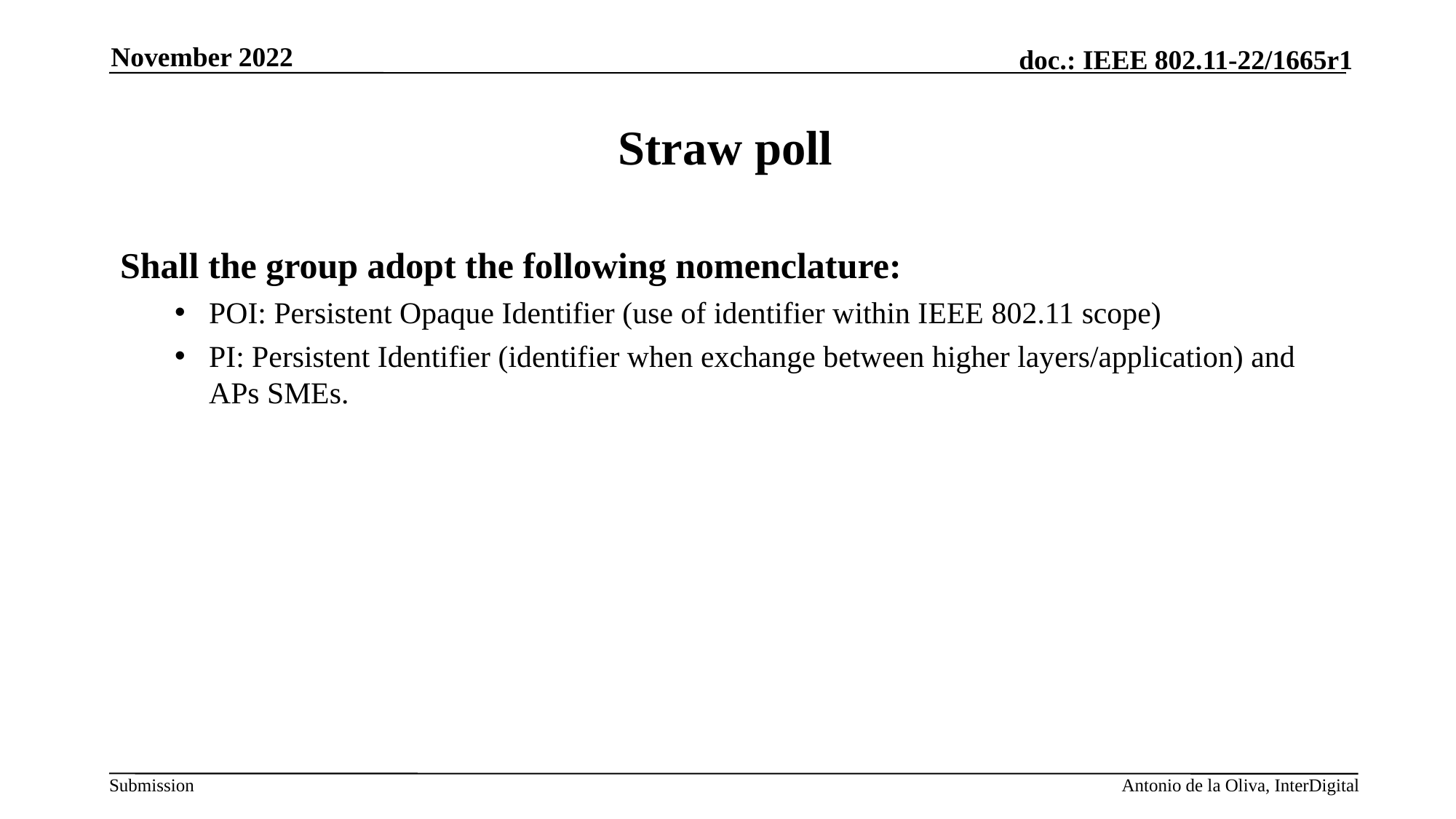

November 2022
# Straw poll
Shall the group adopt the following nomenclature:
POI: Persistent Opaque Identifier (use of identifier within IEEE 802.11 scope)
PI: Persistent Identifier (identifier when exchange between higher layers/application) and APs SMEs.

Antonio de la Oliva, InterDigital